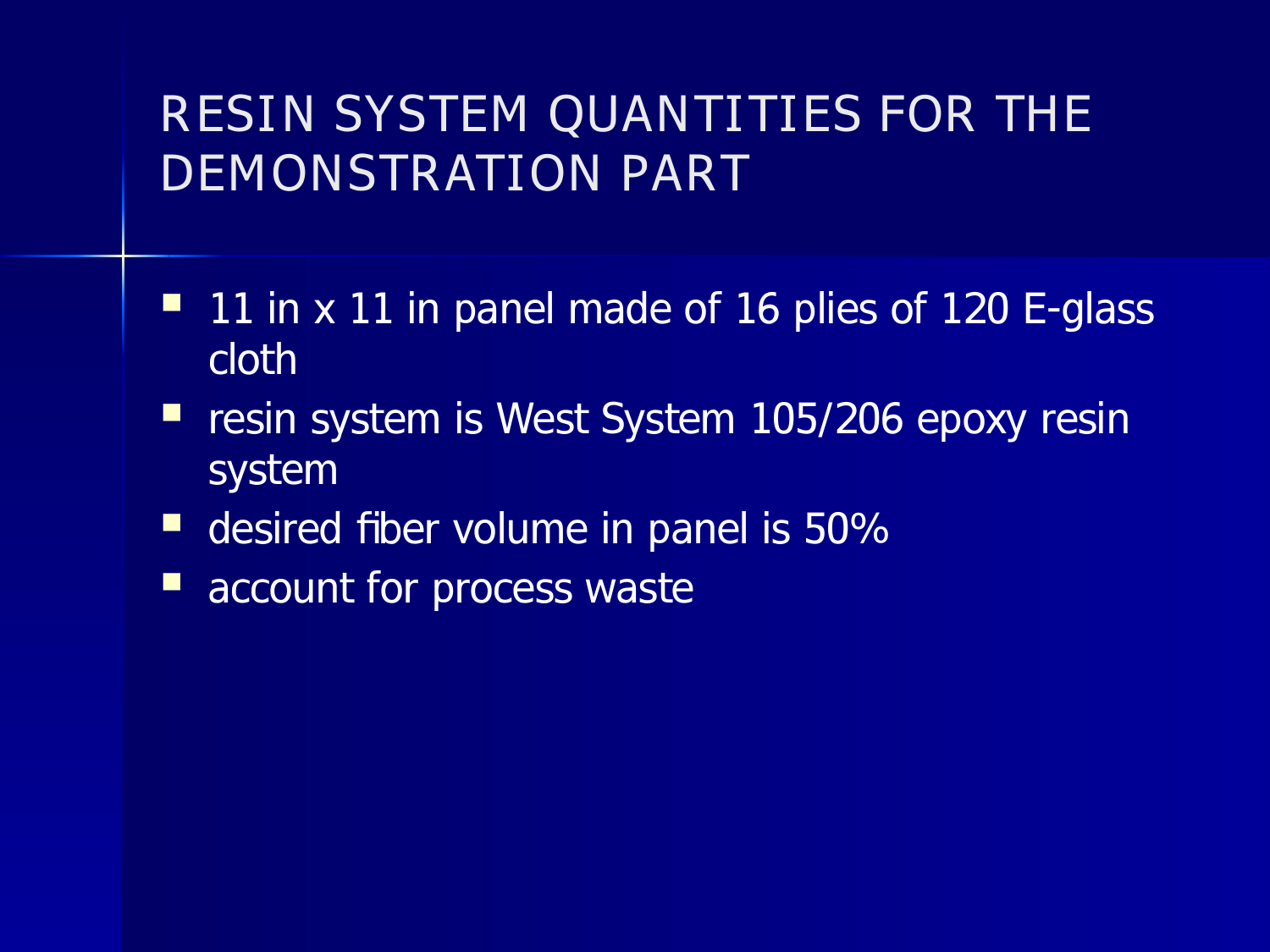

# RESIN SYSTEM QUANTITIES FOR THE DEMONSTRATION PART
11 in x 11 in panel made of 16 plies of 120 E-glass cloth
resin system is West System 105/206 epoxy resin system
desired fiber volume in panel is 50%
account for process waste